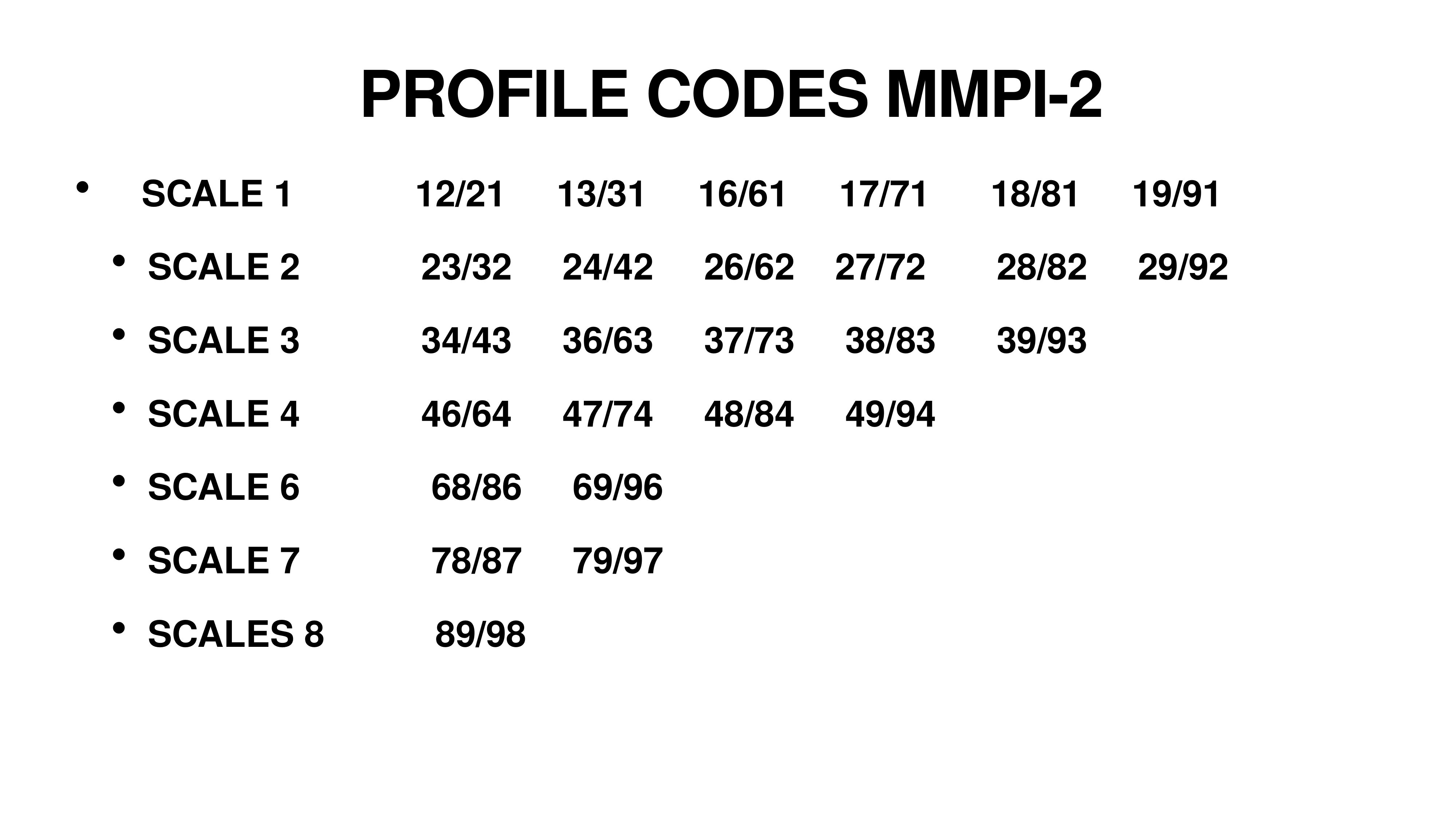

# PROFILE CODES MMPI-2
   SCALE 1            12/21     13/31     16/61     17/71      18/81     19/91
SCALE 2            23/32     24/42     26/62    27/72       28/82     29/92
SCALE 3            34/43     36/63     37/73     38/83      39/93
SCALE 4            46/64     47/74     48/84     49/94
SCALE 6             68/86     69/96
SCALE 7             78/87     79/97
SCALES 8           89/98